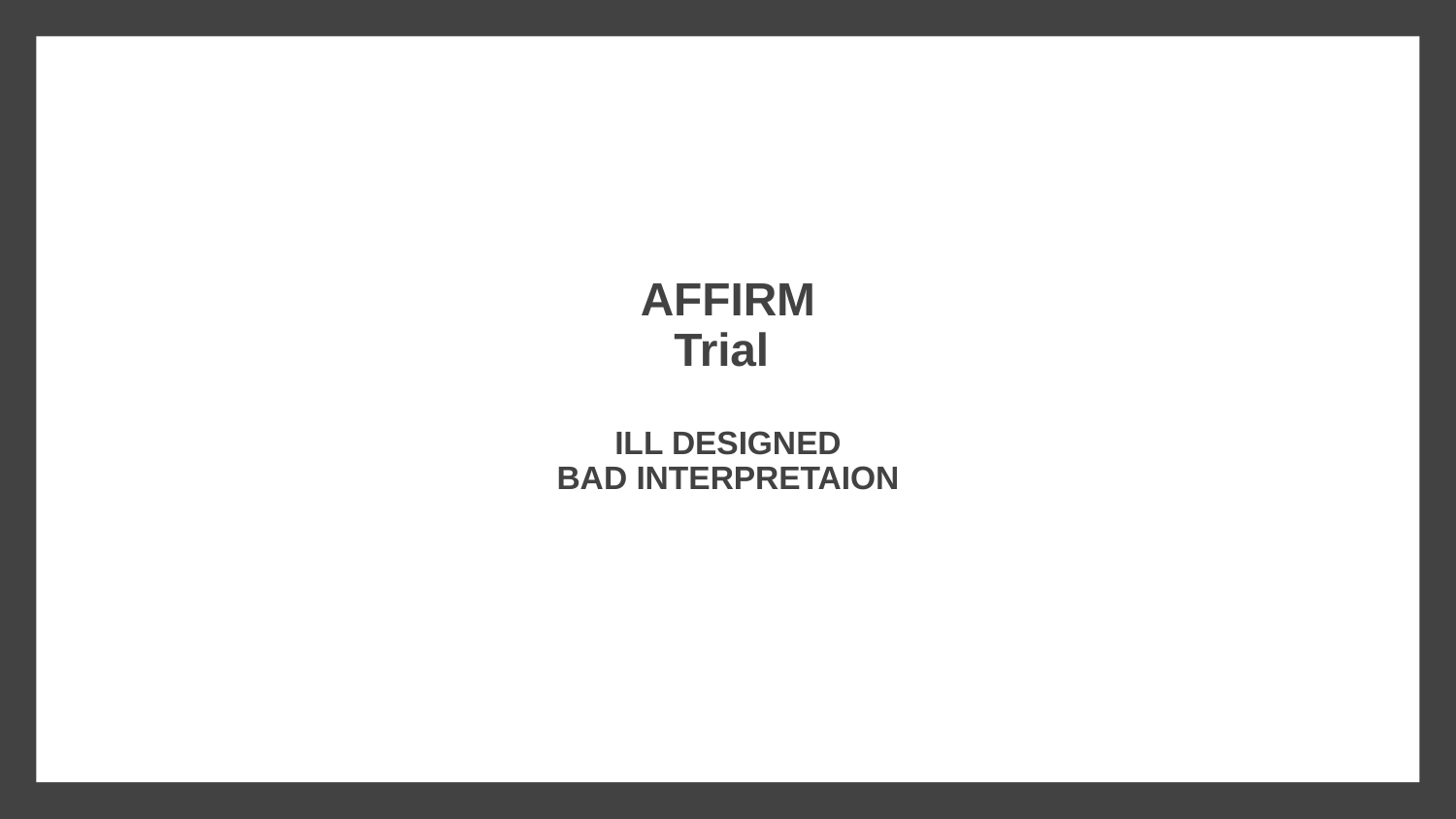

# AFFIRM
Trial

ILL DESIGNED
BAD INTERPRETAION